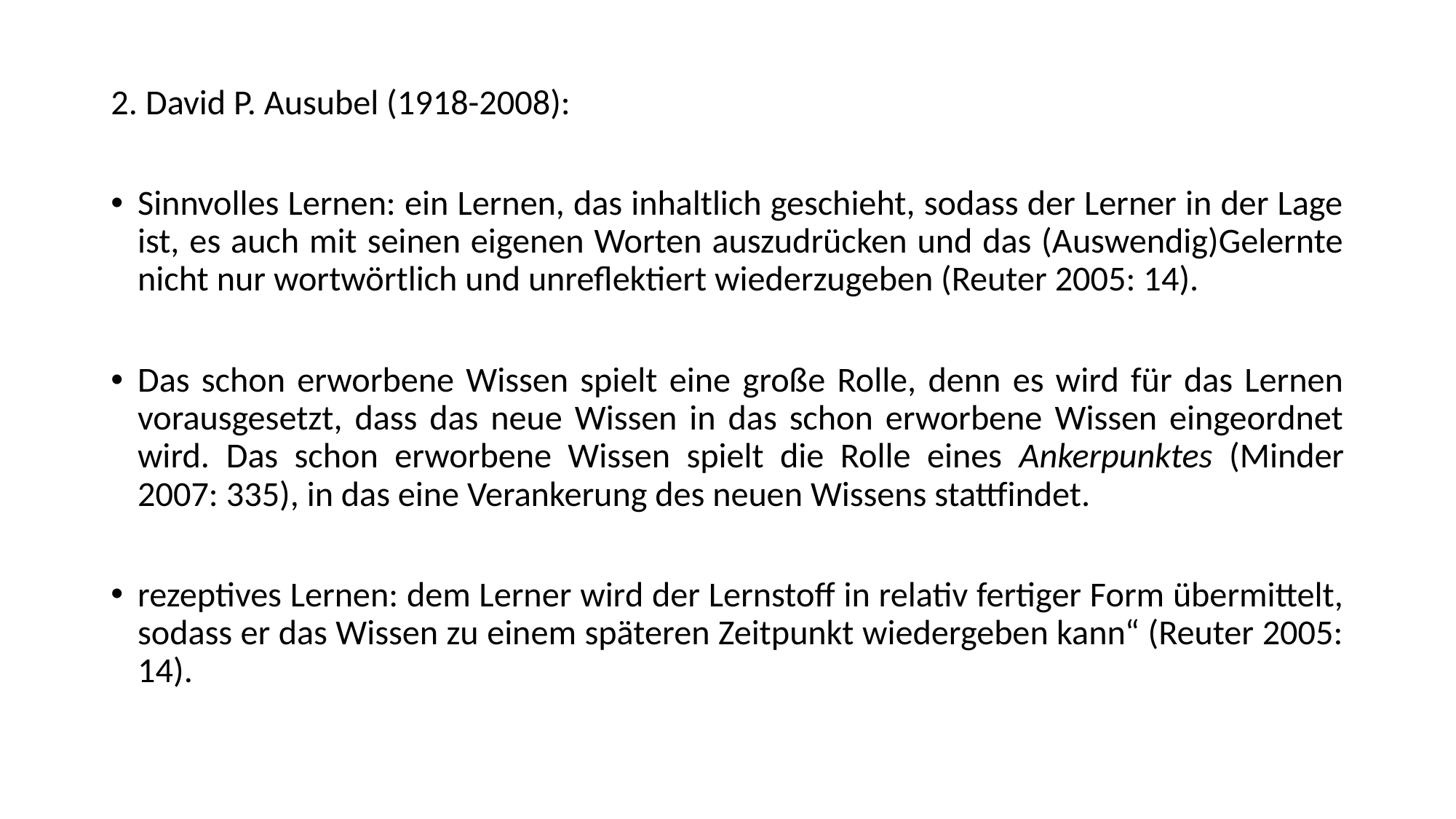

2. David P. Ausubel (1918-2008):

Sinnvolles Lernen: ein Lernen, das inhaltlich geschieht, sodass der Lerner in der Lage ist, es auch mit seinen eigenen Worten auszudrücken und das (Auswendig)Gelernte nicht nur wortwörtlich und unreflektiert wiederzugeben (Reuter 2005: 14).

Das schon erworbene Wissen spielt eine große Rolle, denn es wird für das Lernen vorausgesetzt, dass das neue Wissen in das schon erworbene Wissen eingeordnet wird. Das schon erworbene Wissen spielt die Rolle eines Ankerpunktes (Minder 2007: 335), in das eine Verankerung des neuen Wissens stattfindet.

rezeptives Lernen: dem Lerner wird der Lernstoff in relativ fertiger Form übermittelt, sodass er das Wissen zu einem späteren Zeitpunkt wiedergeben kann“ (Reuter 2005: 14).